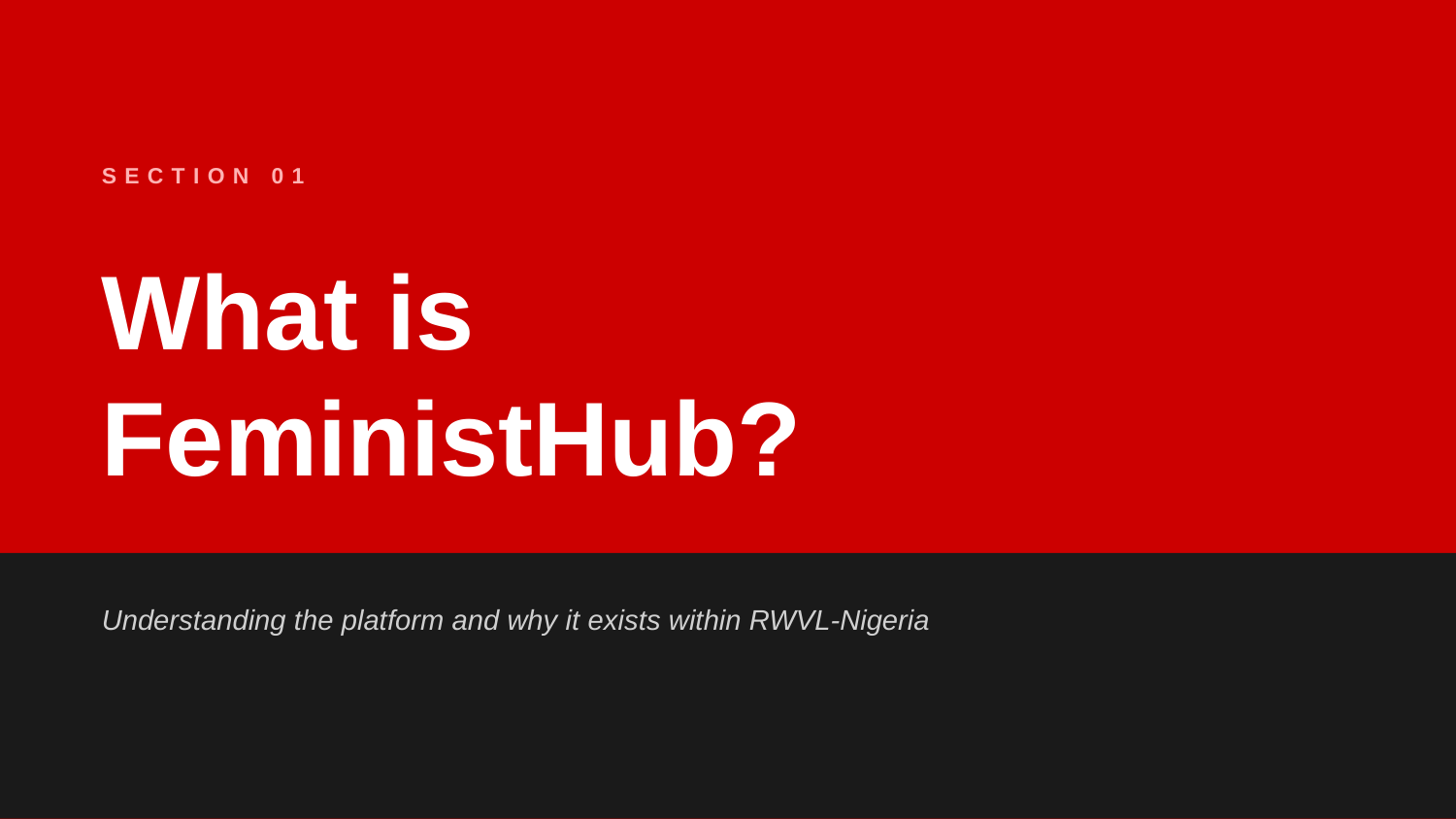

SECTION 01
What is
FeministHub?

Understanding the platform and why it exists within RWVL-Nigeria